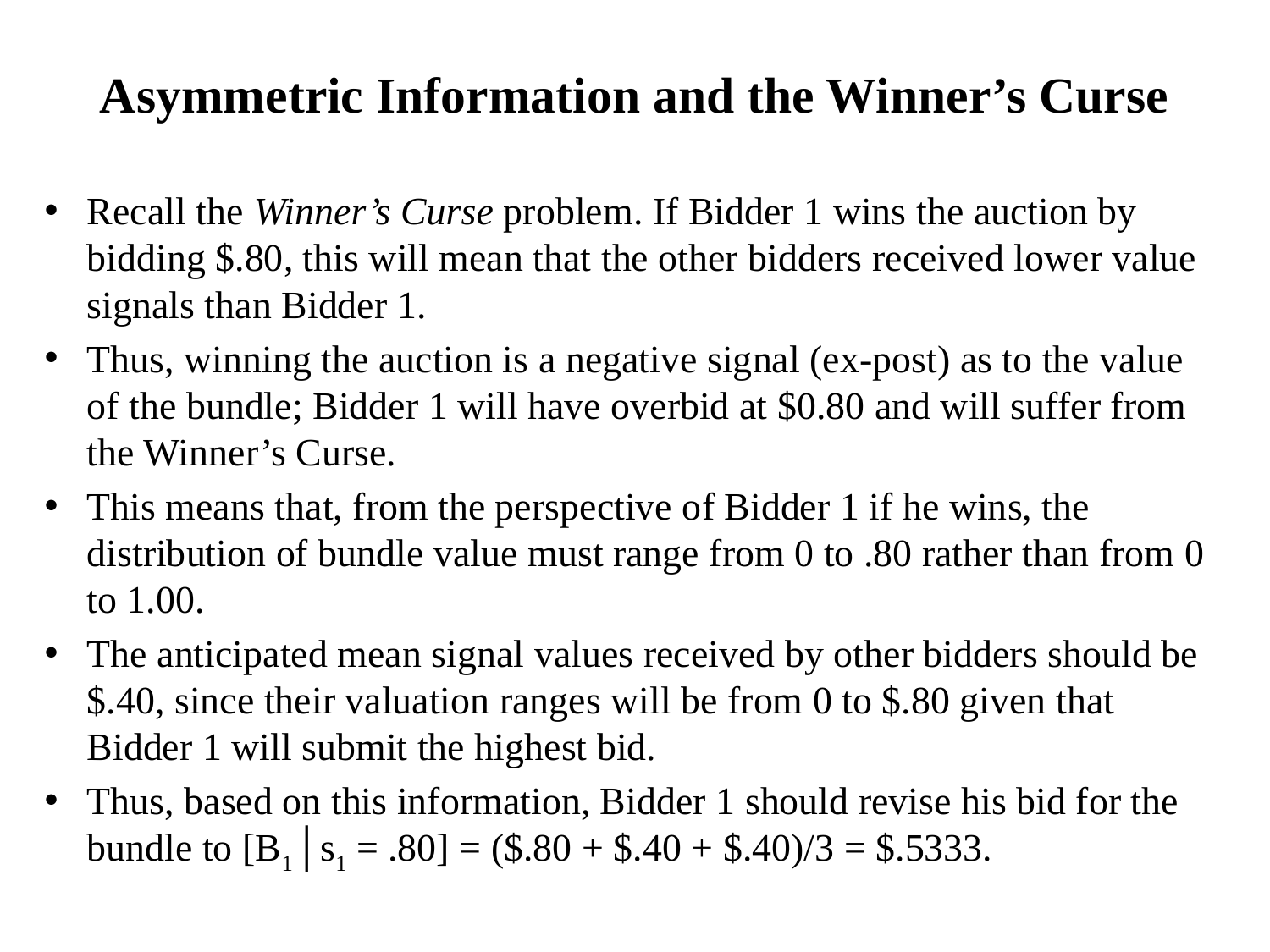

# Asymmetric Information and the Winner’s Curse
Recall the Winner’s Curse problem. If Bidder 1 wins the auction by bidding $.80, this will mean that the other bidders received lower value signals than Bidder 1.
Thus, winning the auction is a negative signal (ex-post) as to the value of the bundle; Bidder 1 will have overbid at $0.80 and will suffer from the Winner’s Curse.
This means that, from the perspective of Bidder 1 if he wins, the distribution of bundle value must range from 0 to .80 rather than from 0 to 1.00.
The anticipated mean signal values received by other bidders should be $.40, since their valuation ranges will be from 0 to $.80 given that Bidder 1 will submit the highest bid.
Thus, based on this information, Bidder 1 should revise his bid for the bundle to [B1│s1 = .80] = ($.80 + $.40 + $.40)/3 = $.5333.